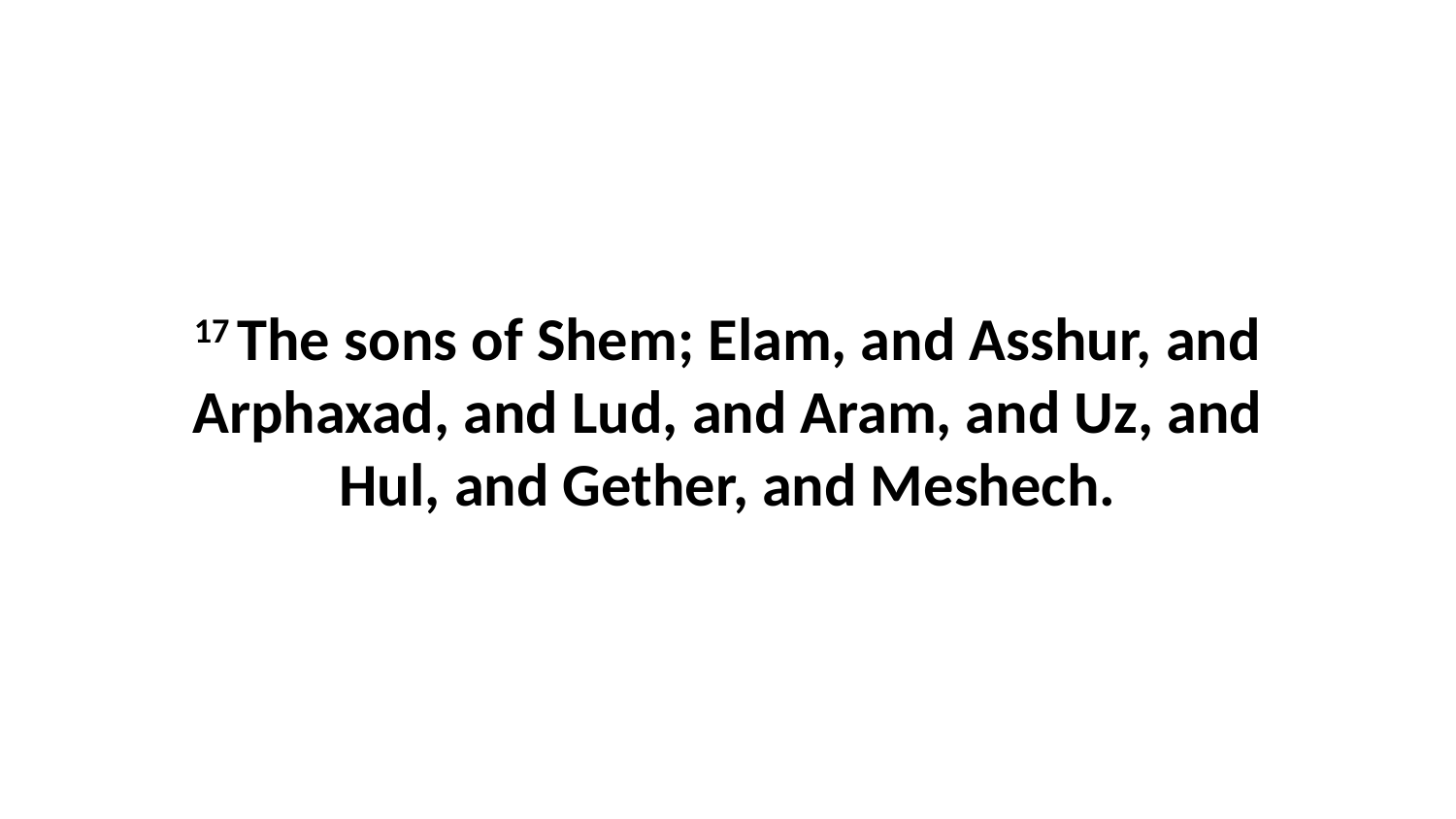

17 The sons of Shem; Elam, and Asshur, and Arphaxad, and Lud, and Aram, and Uz, and Hul, and Gether, and Meshech.